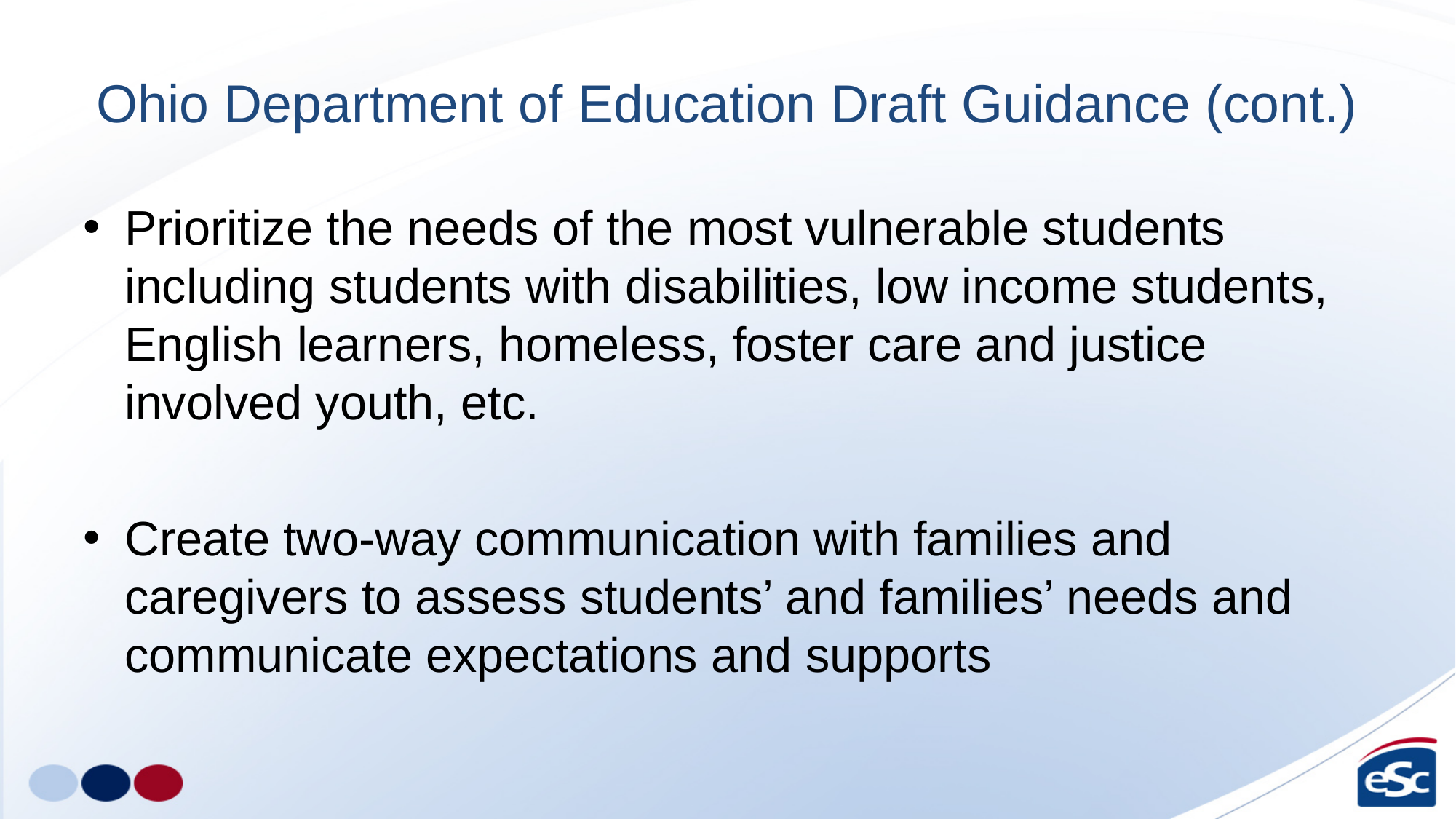

# Ohio Department of Education Draft Guidance (cont.)
Prioritize the needs of the most vulnerable students including students with disabilities, low income students, English learners, homeless, foster care and justice involved youth, etc.

Create two-way communication with families and caregivers to assess students’ and families’ needs and communicate expectations and supports